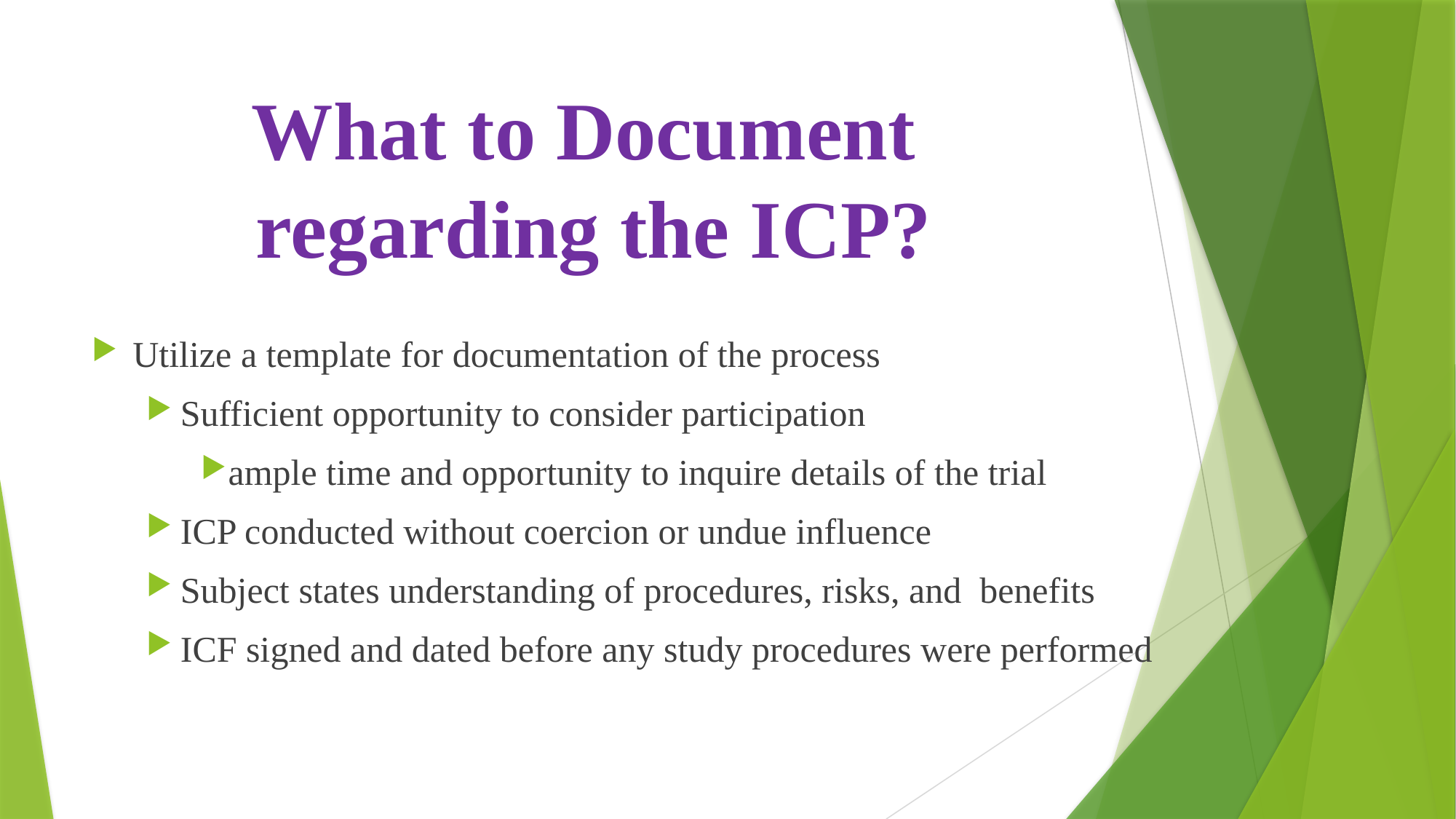

# What to Document regarding the ICP?
Utilize a template for documentation of the process
Sufficient opportunity to consider participation
ample time and opportunity to inquire details of the trial
ICP conducted without coercion or undue influence
Subject states understanding of procedures, risks, and  benefits
ICF signed and dated before any study procedures were performed